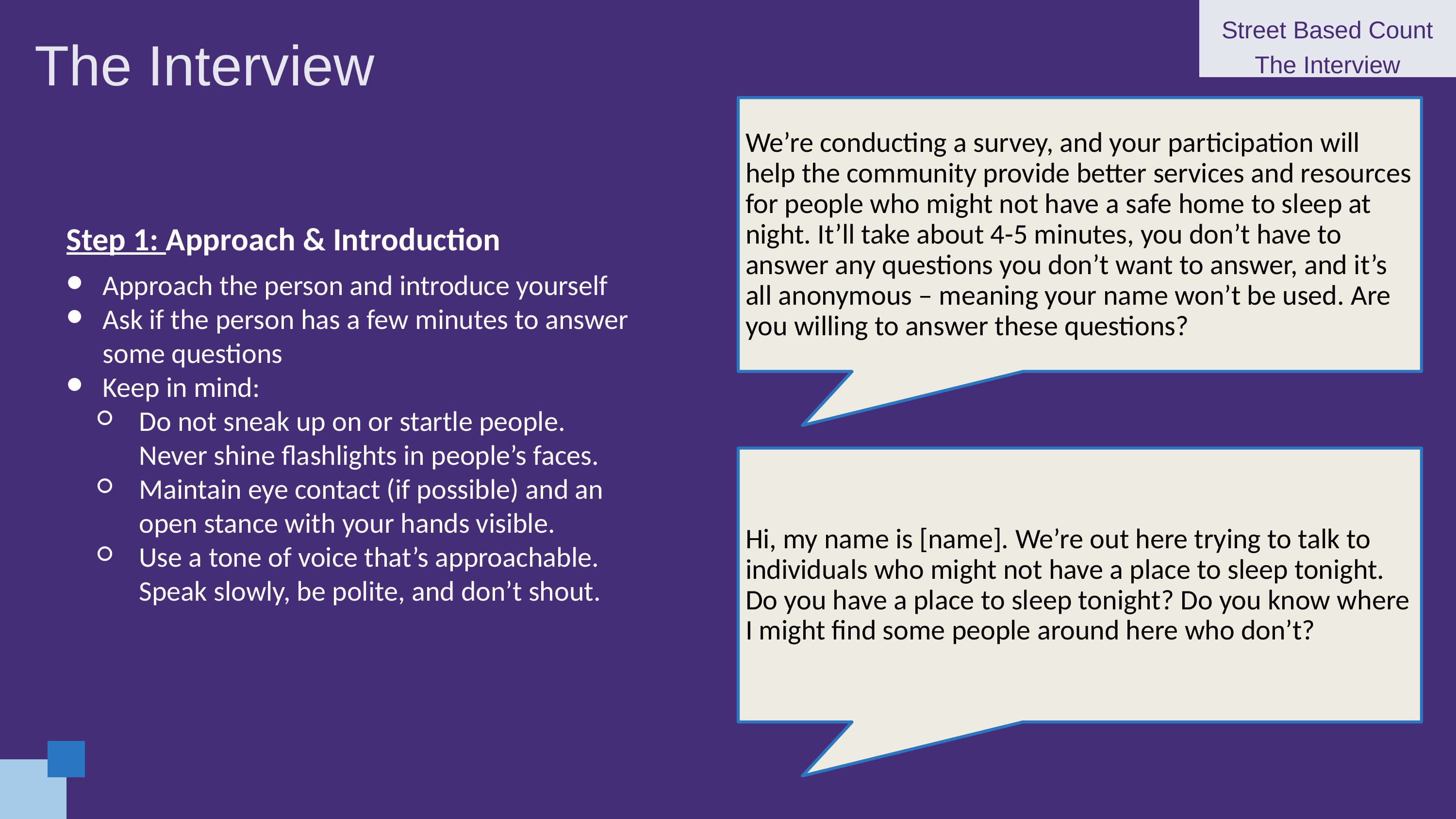

Street Based Count The Interview
The Interview
We’re conducting a survey, and your participation will help the community provide better services and resources for people who might not have a safe home to sleep at night. It’ll take about 4-5 minutes, you don’t have to answer any questions you don’t want to answer, and it’s all anonymous – meaning your name won’t be used. Are you willing to answer these questions?
Step 1: Approach & Introduction
Approach the person and introduce yourself
Ask if the person has a few minutes to answer some questions
Keep in mind:
Do not sneak up on or startle people. Never shine flashlights in people’s faces.
Maintain eye contact (if possible) and an open stance with your hands visible.
Use a tone of voice that’s approachable. Speak slowly, be polite, and don’t shout.
Hi, my name is [name]. We’re out here trying to talk to individuals who might not have a place to sleep tonight. Do you have a place to sleep tonight? Do you know where I might find some people around here who don’t?